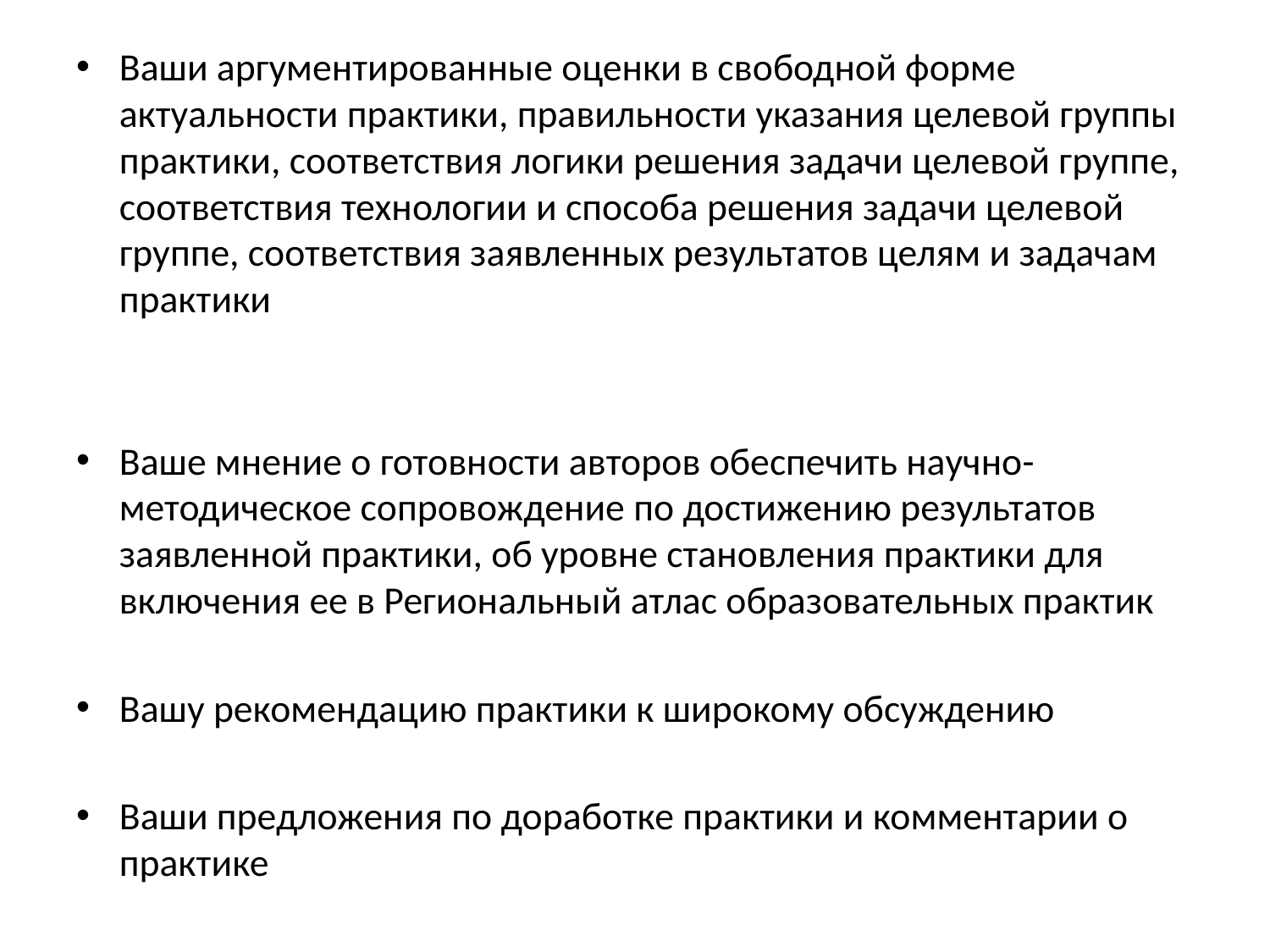

Ваши аргументированные оценки в свободной форме актуальности практики, правильности указания целевой группы практики, соответствия логики решения задачи целевой группе, соответствия технологии и способа решения задачи целевой группе, соответствия заявленных результатов целям и задачам практики

Ваше мнение о готовности авторов обеспечить научно-методическое сопровождение по достижению результатов заявленной практики, об уровне становления практики для включения ее в Региональный атлас образовательных практик

Вашу рекомендацию практики к широкому обсуждению

Ваши предложения по доработке практики и комментарии о практике